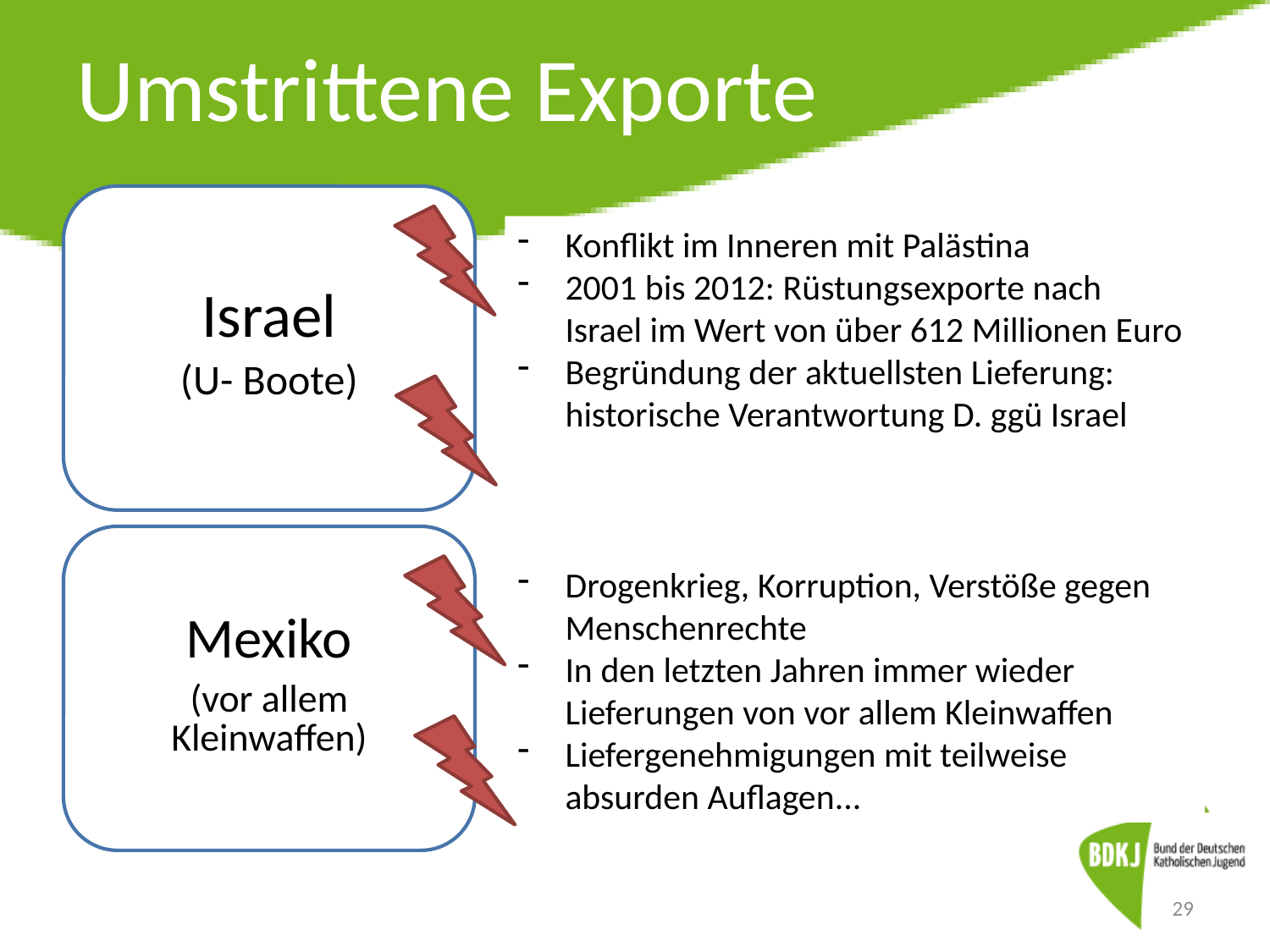

# Umstrittene Exporte
Israel
(U- Boote)
Mexiko
(vor allem Kleinwaffen)

Konflikt im Inneren mit Palästina
2001 bis 2012: Rüstungsexporte nach Israel im Wert von über 612 Millionen Euro
Begründung der aktuellsten Lieferung: historische Verantwortung D. ggü Israel

Drogenkrieg, Korruption, Verstöße gegen Menschenrechte
In den letzten Jahren immer wieder Lieferungen von vor allem Kleinwaffen
Liefergenehmigungen mit teilweise absurden Auflagen...

29